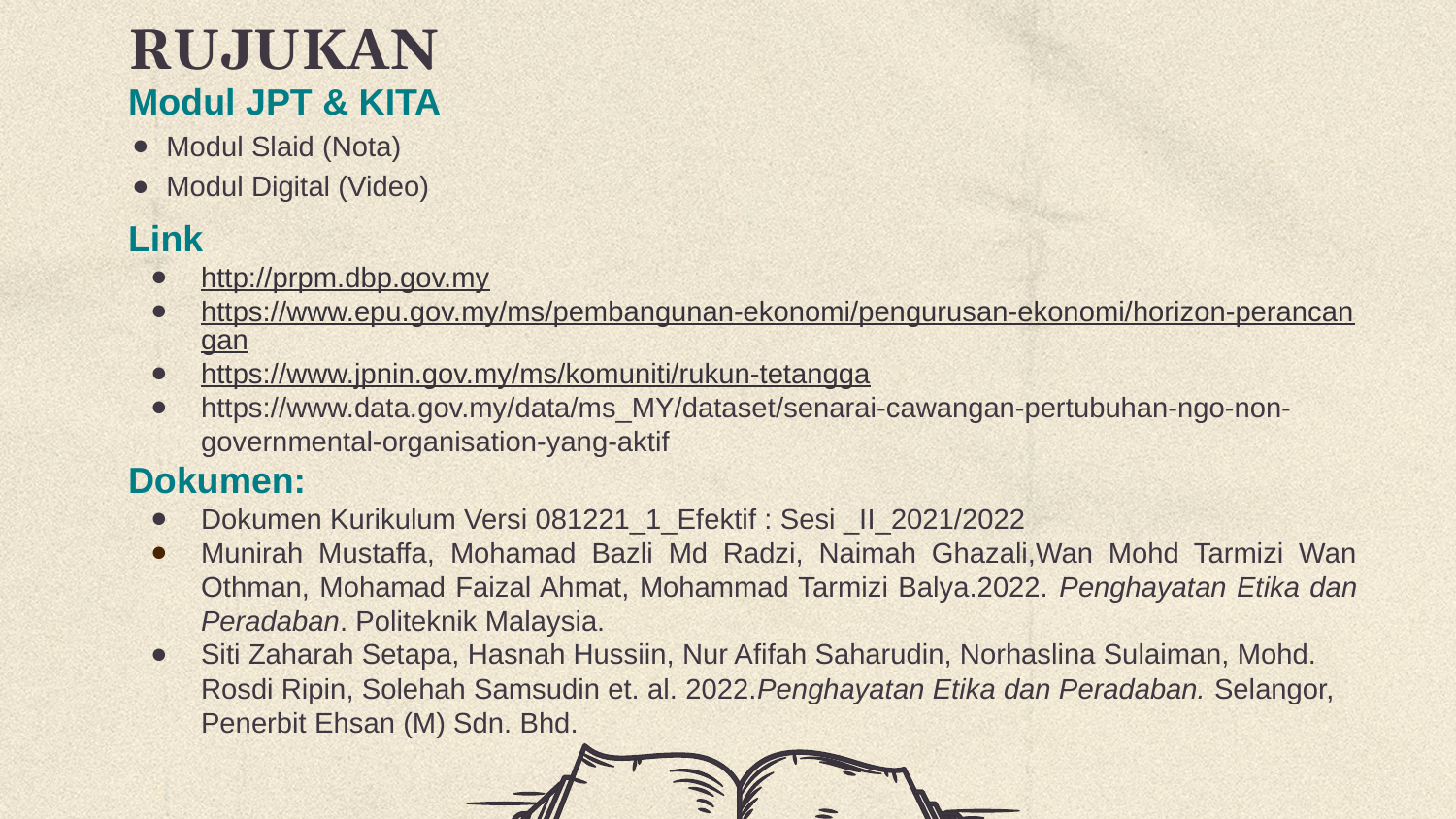

# RUJUKAN
Modul JPT & KITA
Modul Slaid (Nota)
Modul Digital (Video)

Link
http://prpm.dbp.gov.my
https://www.epu.gov.my/ms/pembangunan-ekonomi/pengurusan-ekonomi/horizon-perancangan
https://www.jpnin.gov.my/ms/komuniti/rukun-tetangga
https://www.data.gov.my/data/ms_MY/dataset/senarai-cawangan-pertubuhan-ngo-non-governmental-organisation-yang-aktif
Dokumen:
Dokumen Kurikulum Versi 081221_1_Efektif : Sesi _II_2021/2022
Munirah Mustaffa, Mohamad Bazli Md Radzi, Naimah Ghazali,Wan Mohd Tarmizi Wan Othman, Mohamad Faizal Ahmat, Mohammad Tarmizi Balya.2022. Penghayatan Etika dan Peradaban. Politeknik Malaysia.
Siti Zaharah Setapa, Hasnah Hussiin, Nur Afifah Saharudin, Norhaslina Sulaiman, Mohd. Rosdi Ripin, Solehah Samsudin et. al. 2022.Penghayatan Etika dan Peradaban. Selangor, Penerbit Ehsan (M) Sdn. Bhd.